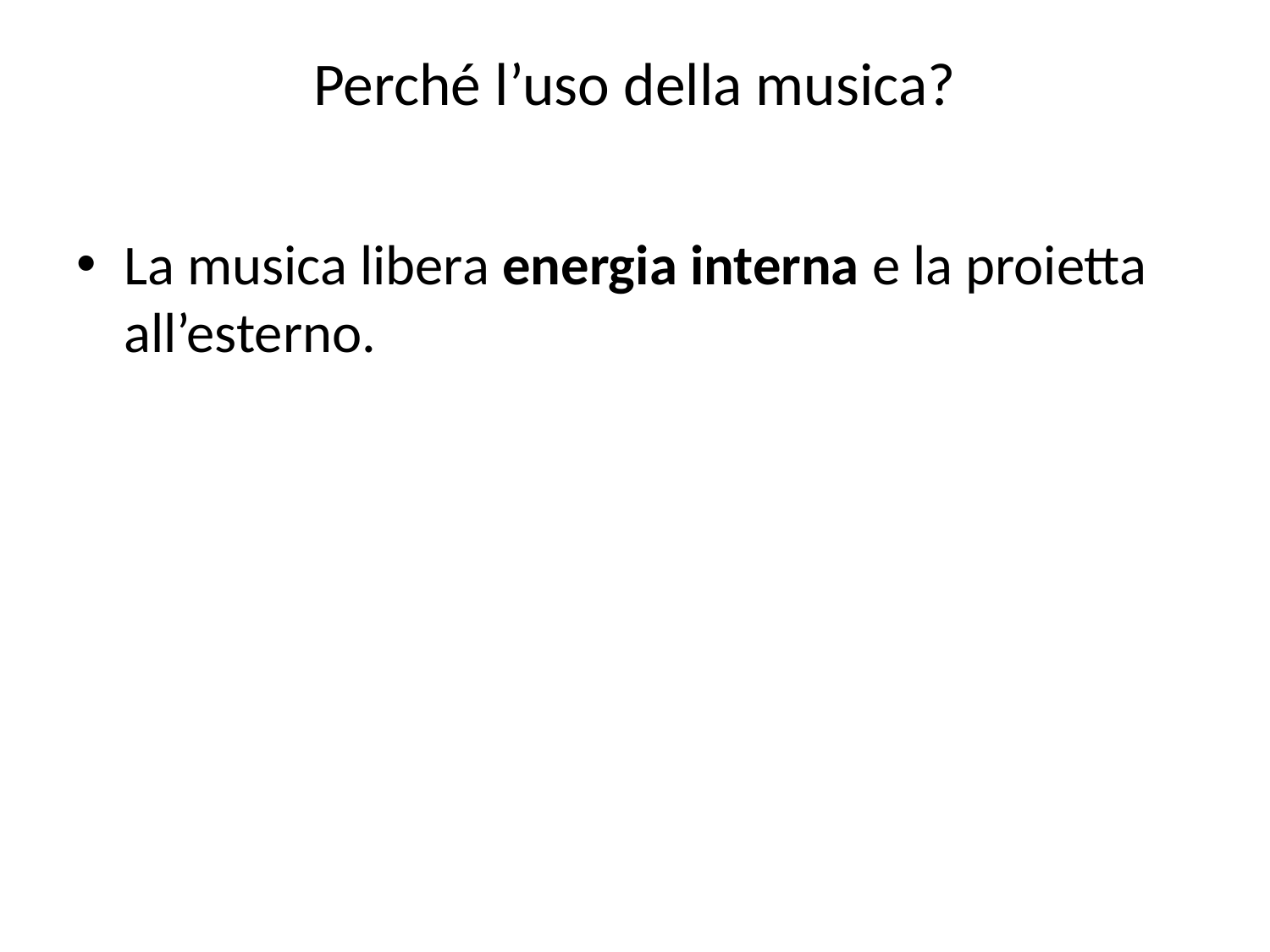

# Perché l’uso della musica?
La musica libera energia interna e la proietta all’esterno.